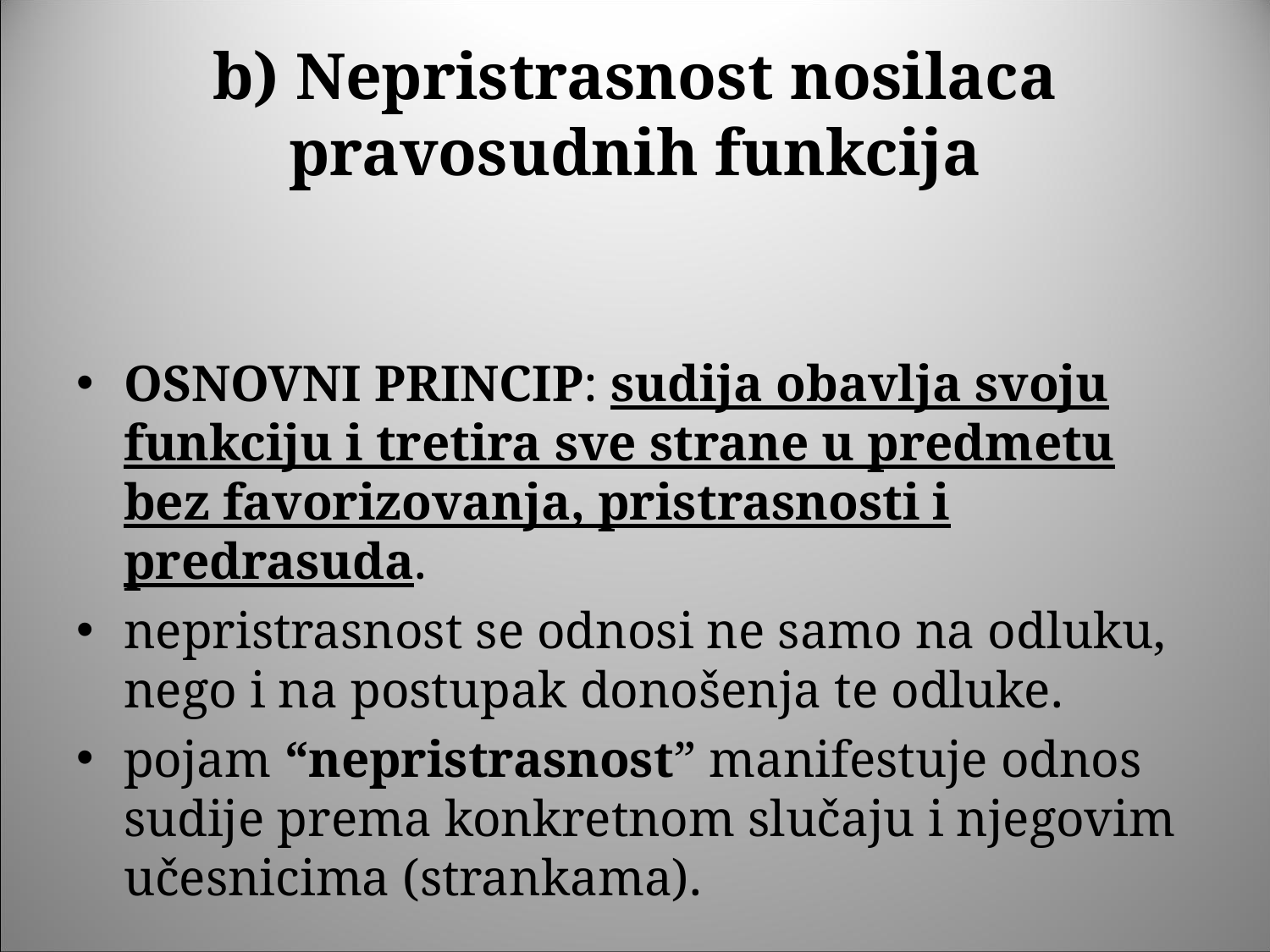

# b) Nepristrasnost nosilaca pravosudnih funkcija
OSNOVNI PRINCIP: sudija obavlja svoju funkciju i tretira sve strane u predmetu bez favorizovanja, pristrasnosti i predrasuda.
nepristrasnost se odnosi ne samo na odluku, nego i na postupak donošenja te odluke.
pojam “nepristrasnost” manifestuje odnos sudije prema konkretnom slučaju i njegovim učesnicima (strankama).